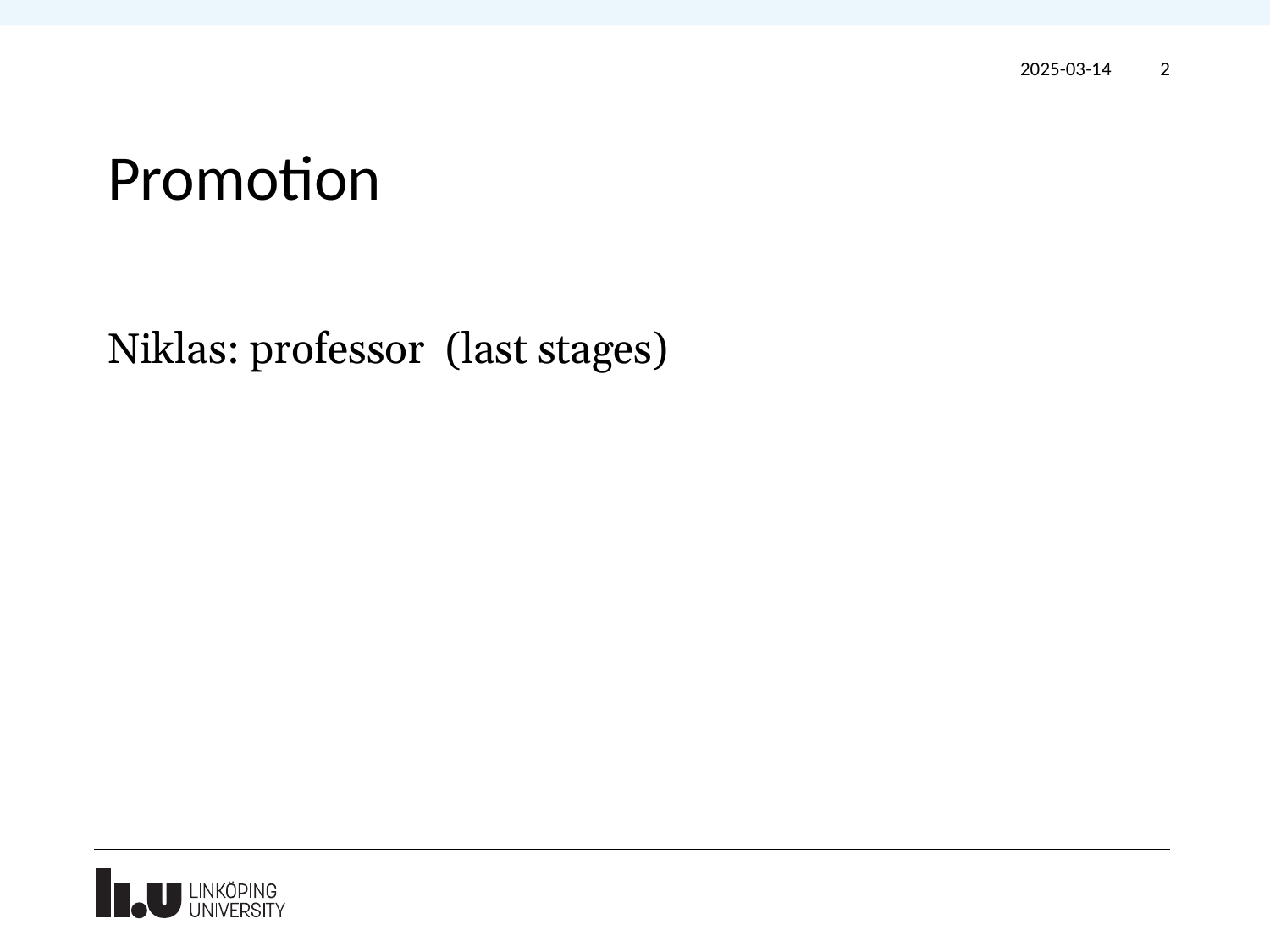

2025-03-14
2
# Promotion

Niklas: professor  (last stages)